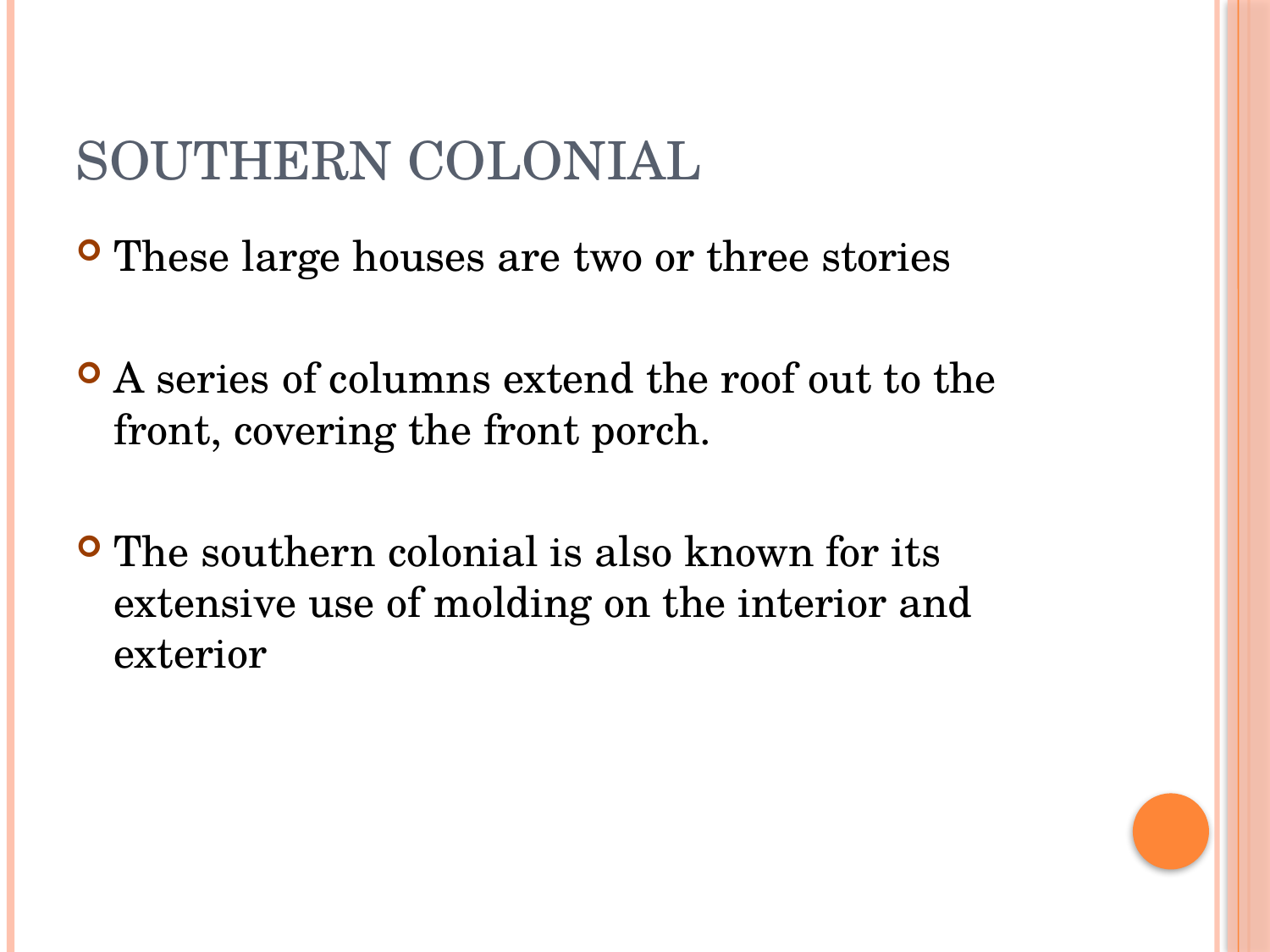

# Southern Colonial
These large houses are two or three stories

A series of columns extend the roof out to the front, covering the front porch.

The southern colonial is also known for its extensive use of molding on the interior and exterior